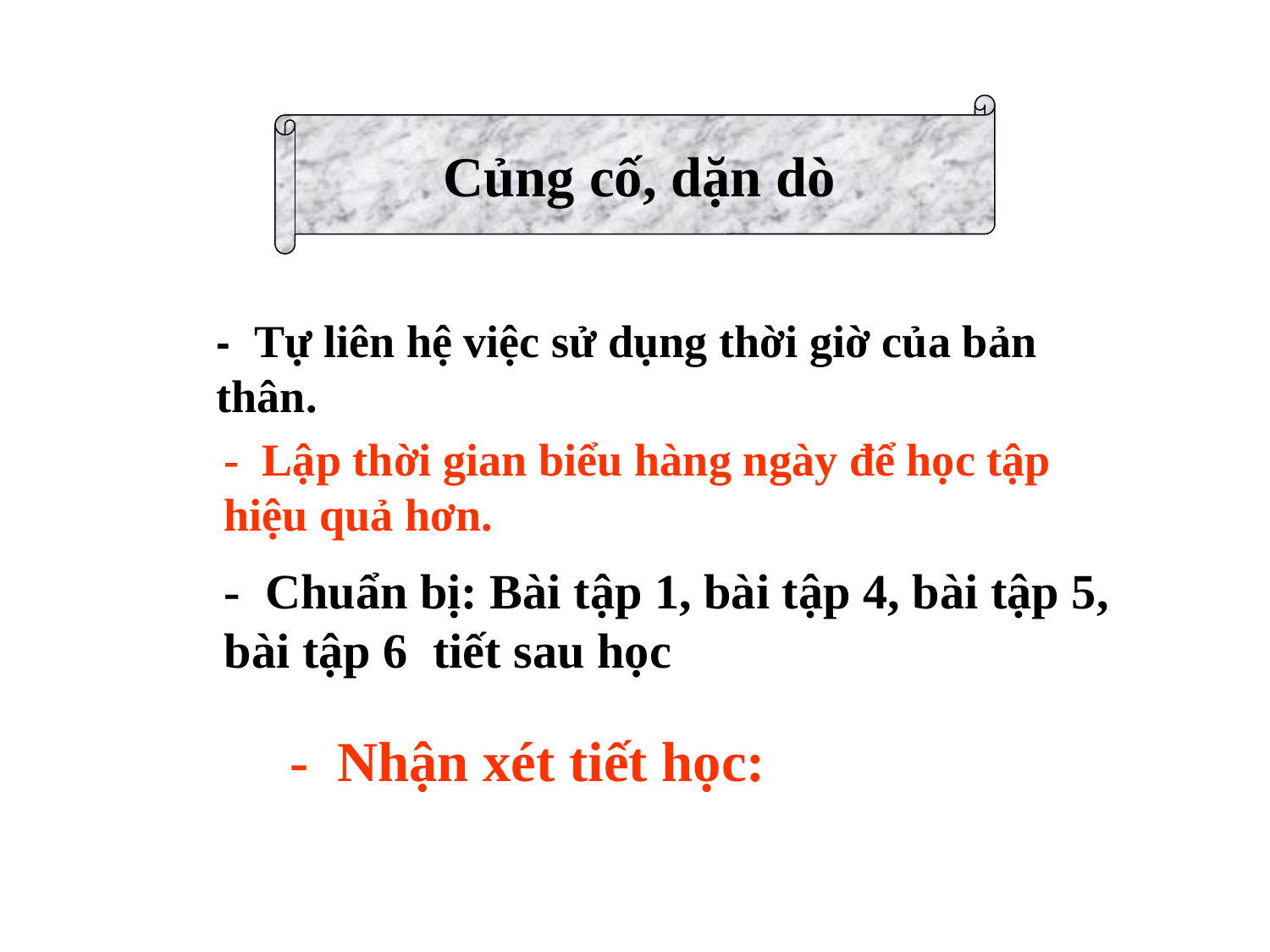

Củng cố, dặn dò
-  Tự liên hệ việc sử dụng thời giờ của bản thân.
-  Lập thời gian biểu hàng ngày để học tập hiệu quả hơn.
-  Chuẩn bị: Bài tập 1, bài tập 4, bài tập 5, bài tập 6  tiết sau học
-  Nhận xét tiết học: